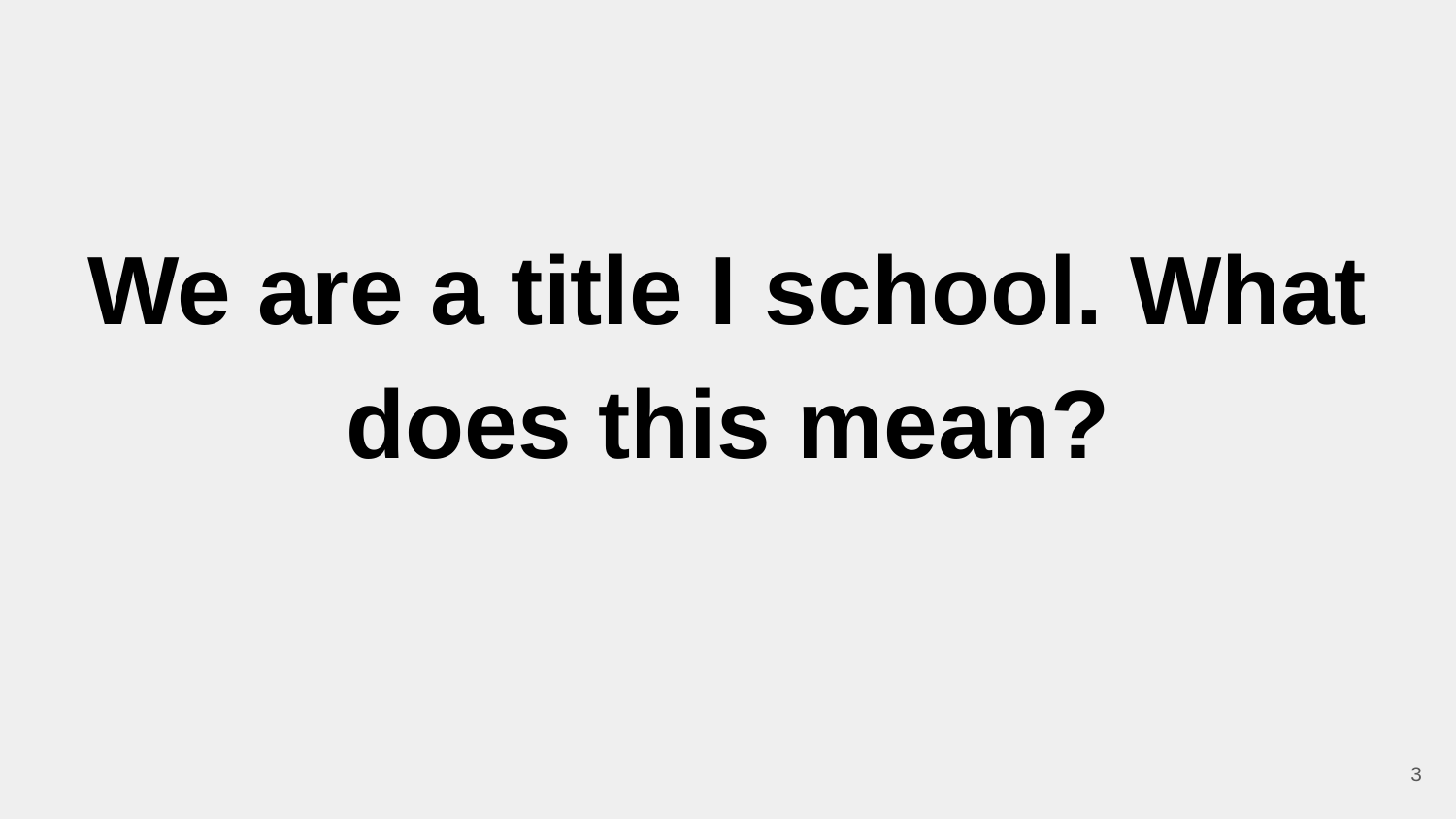

We are a title I school. What does this mean?

3